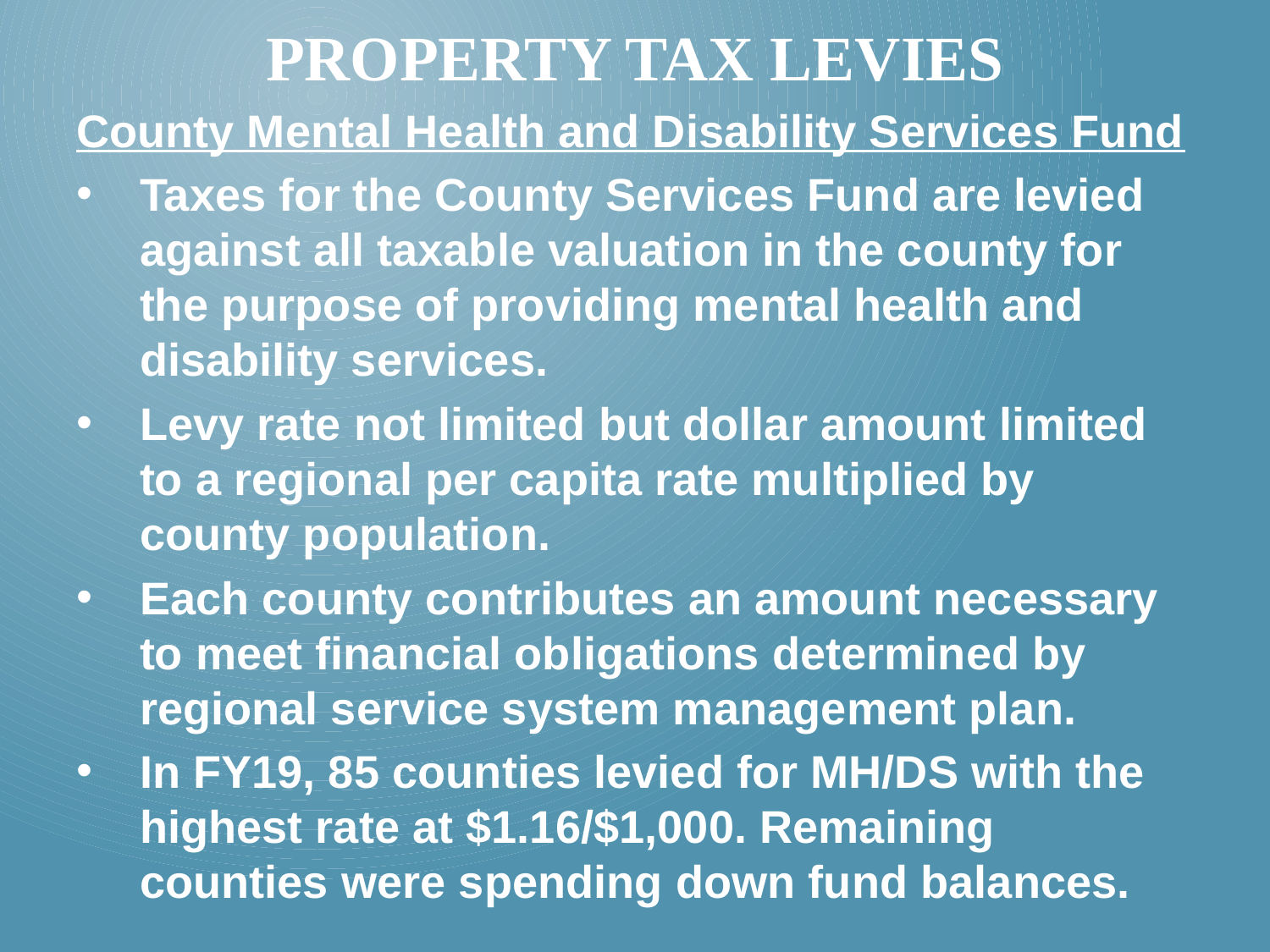

# Property tax Levies
County Mental Health and Disability Services Fund
Taxes for the County Services Fund are levied against all taxable valuation in the county for the purpose of providing mental health and disability services.
Levy rate not limited but dollar amount limited to a regional per capita rate multiplied by county population.
Each county contributes an amount necessary to meet financial obligations determined by regional service system management plan.
In FY19, 85 counties levied for MH/DS with the highest rate at $1.16/$1,000. Remaining counties were spending down fund balances.